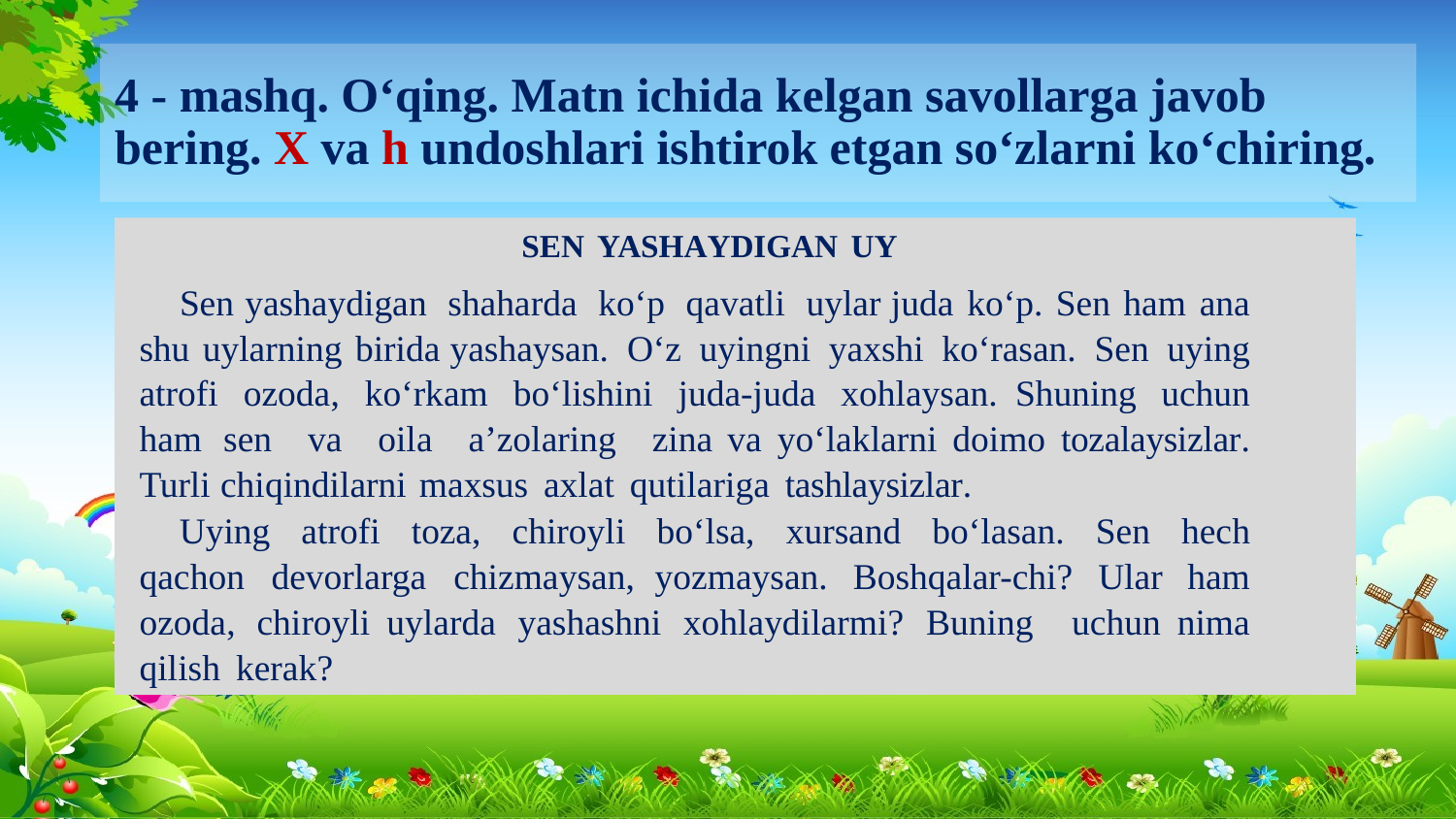

# 4 - mashq. O‘qing. Matn ichida kelgan savollarga javob bering. X va h undoshlari ishtirok etgan so‘zlarni ko‘chiring.
                     SEN YASHAYDIGAN UY
Sen yashaydigan  shaharda  ko‘p  qavatli  uylar juda ko‘p. Sen ham ana shu uylarning birida yashaysan. O‘z uyingni yaxshi ko‘rasan. Sen uying atrofi ozoda, ko‘rkam bo‘lishini juda-juda xohlaysan. Shuning uchun ham sen  va  oila  a’zolaring  zina va yo‘laklarni doimo tozalaysizlar. Turli chiqindilarni maxsus axlat qutilariga tashlaysizlar.
Uying atrofi toza, chiroyli bo‘lsa, xursand bo‘lasan. Sen hech qachon devorlarga chizmaysan, yozmaysan. Boshqalar-chi? Ular ham ozoda, chiroyli uylarda yashashni xohlaydilarmi? Buning  uchun nima qilish kerak?